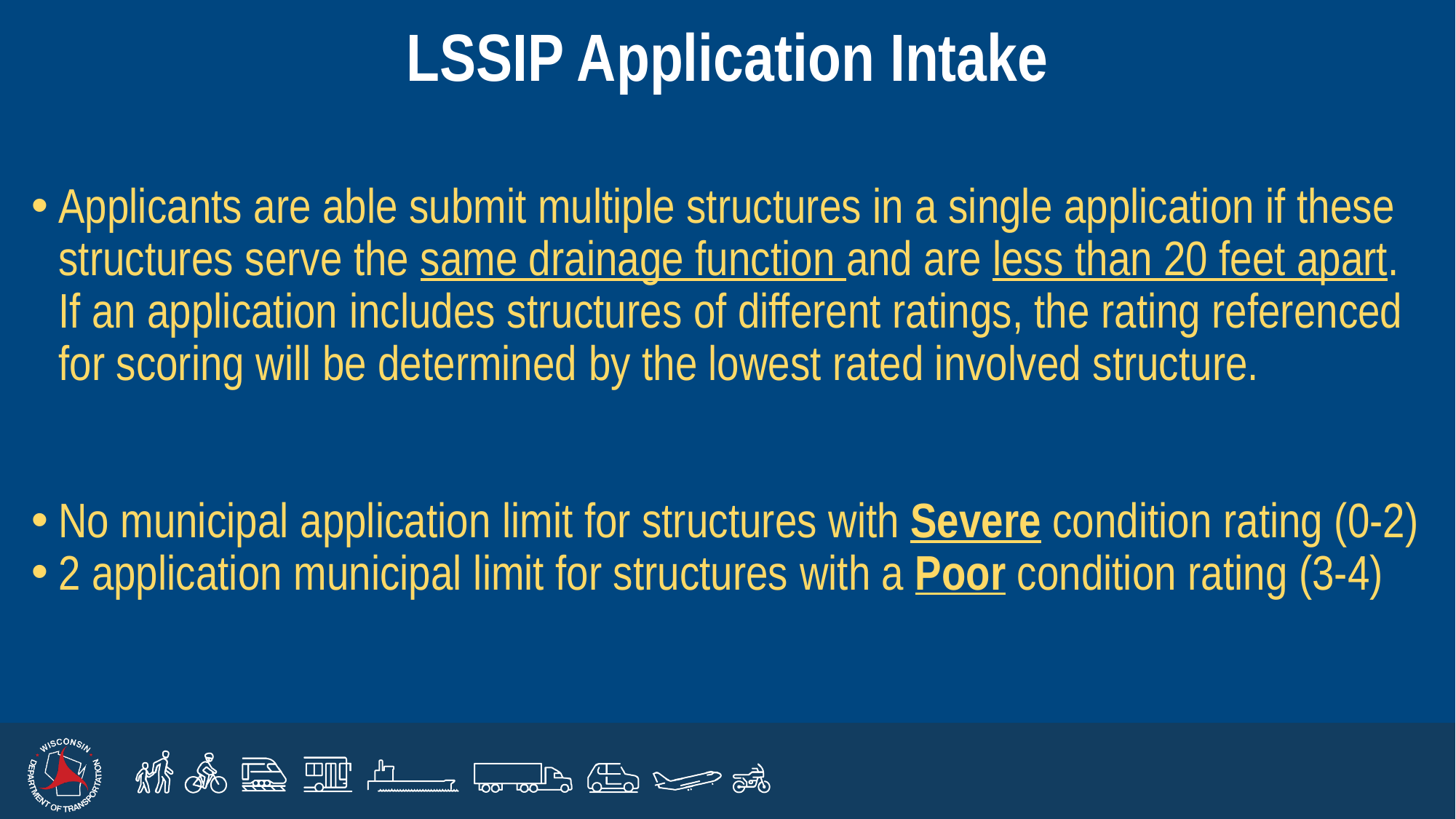

# LSSIP Application Intake
Applicants are able submit multiple structures in a single application if these structures serve the same drainage function and are less than 20 feet apart. If an application includes structures of different ratings, the rating referenced for scoring will be determined by the lowest rated involved structure.

No municipal application limit for structures with Severe condition rating (0-2)
2 application municipal limit for structures with a Poor condition rating (3-4)